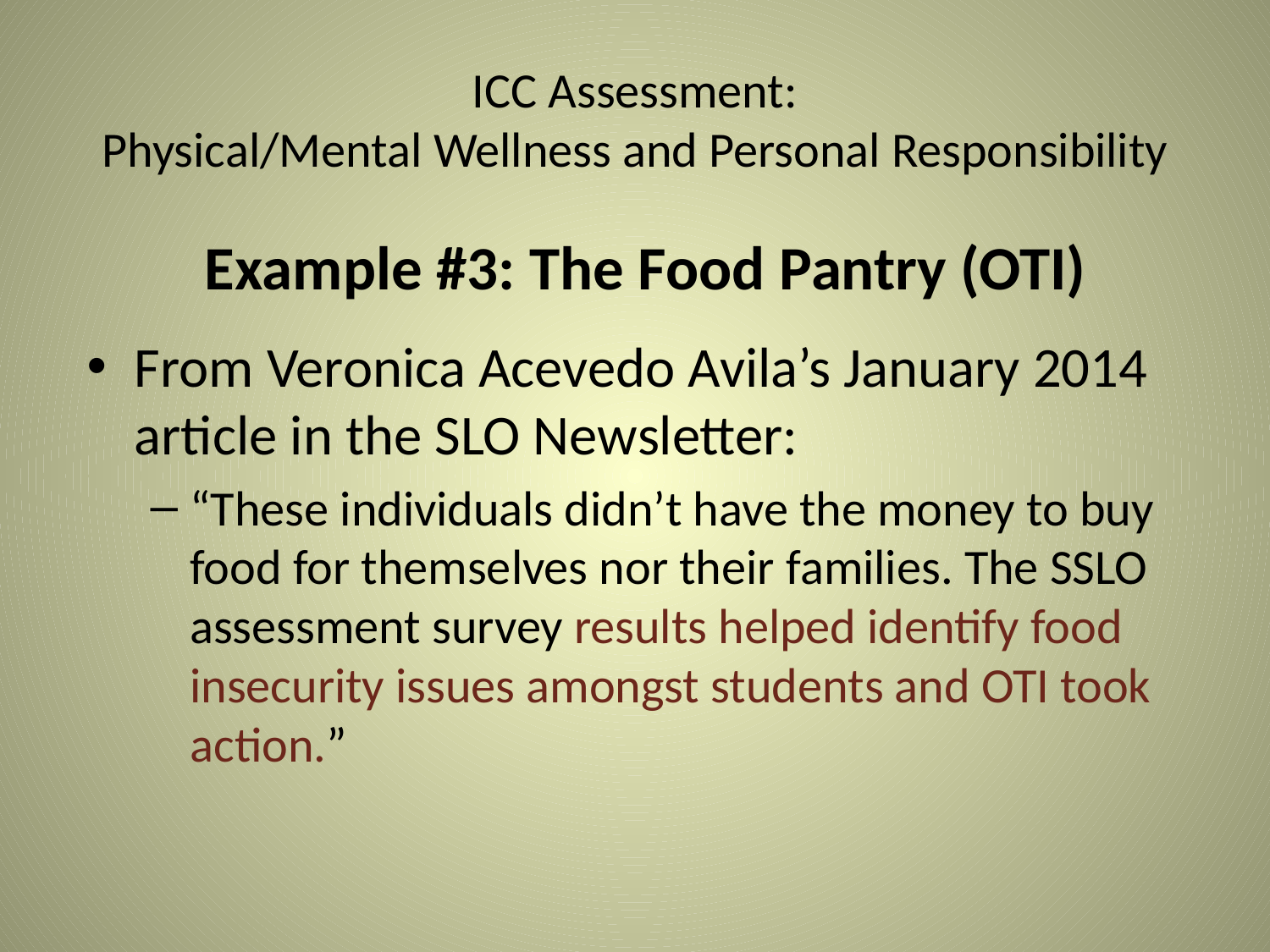

# ICC Assessment: Physical/Mental Wellness and Personal Responsibility
Example #3: The Food Pantry (OTI)

From Veronica Acevedo Avila’s January 2014 article in the SLO Newsletter:
“These individuals didn’t have the money to buy food for themselves nor their families. The SSLO assessment survey results helped identify food insecurity issues amongst students and OTI took action.”